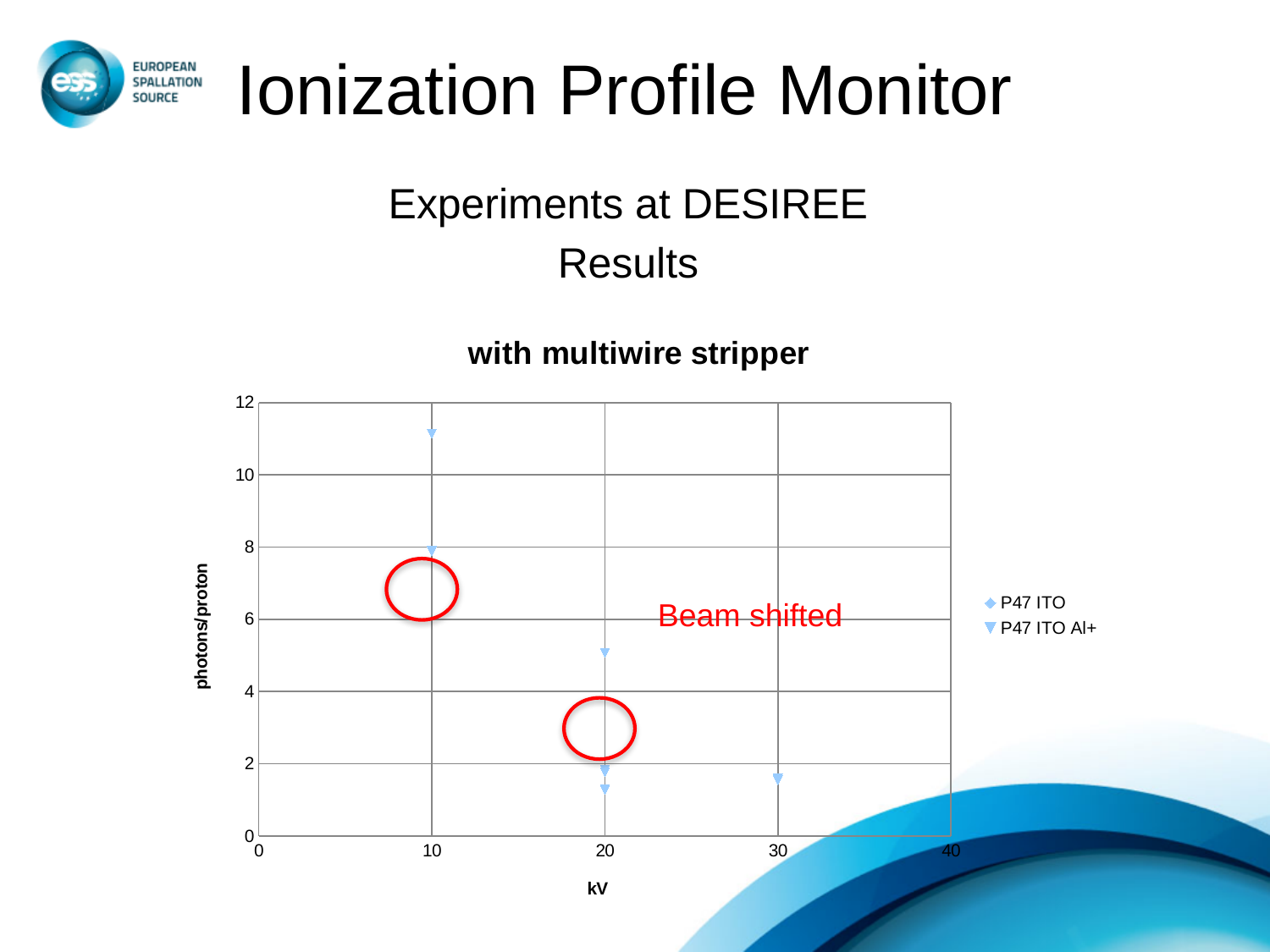

# Ionization Profile Monitor
Experiments at DESIREE
Results

### Chart: with multiwire stripper

| Category |  |  |
|---|---|---|
Beam shifted